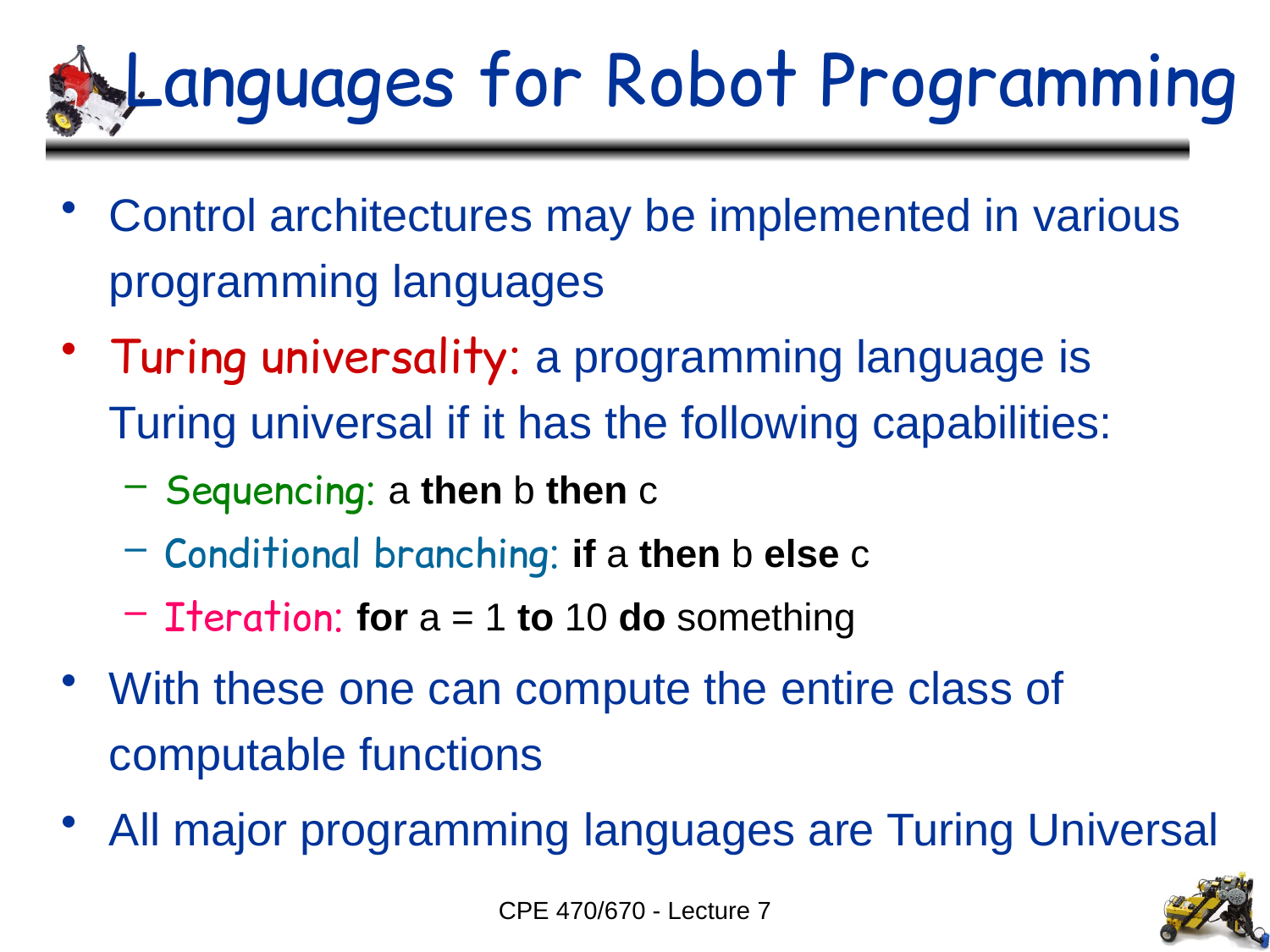

# Languages for Robot Programming
Control architectures may be implemented in various programming languages
Turing universality: a programming language is Turing universal if it has the following capabilities:
Sequencing: a then b then c
Conditional branching: if a then b else c
Iteration: for a = 1 to 10 do something
With these one can compute the entire class of computable functions
All major programming languages are Turing Universal
CPE 470/670 - Lecture 7